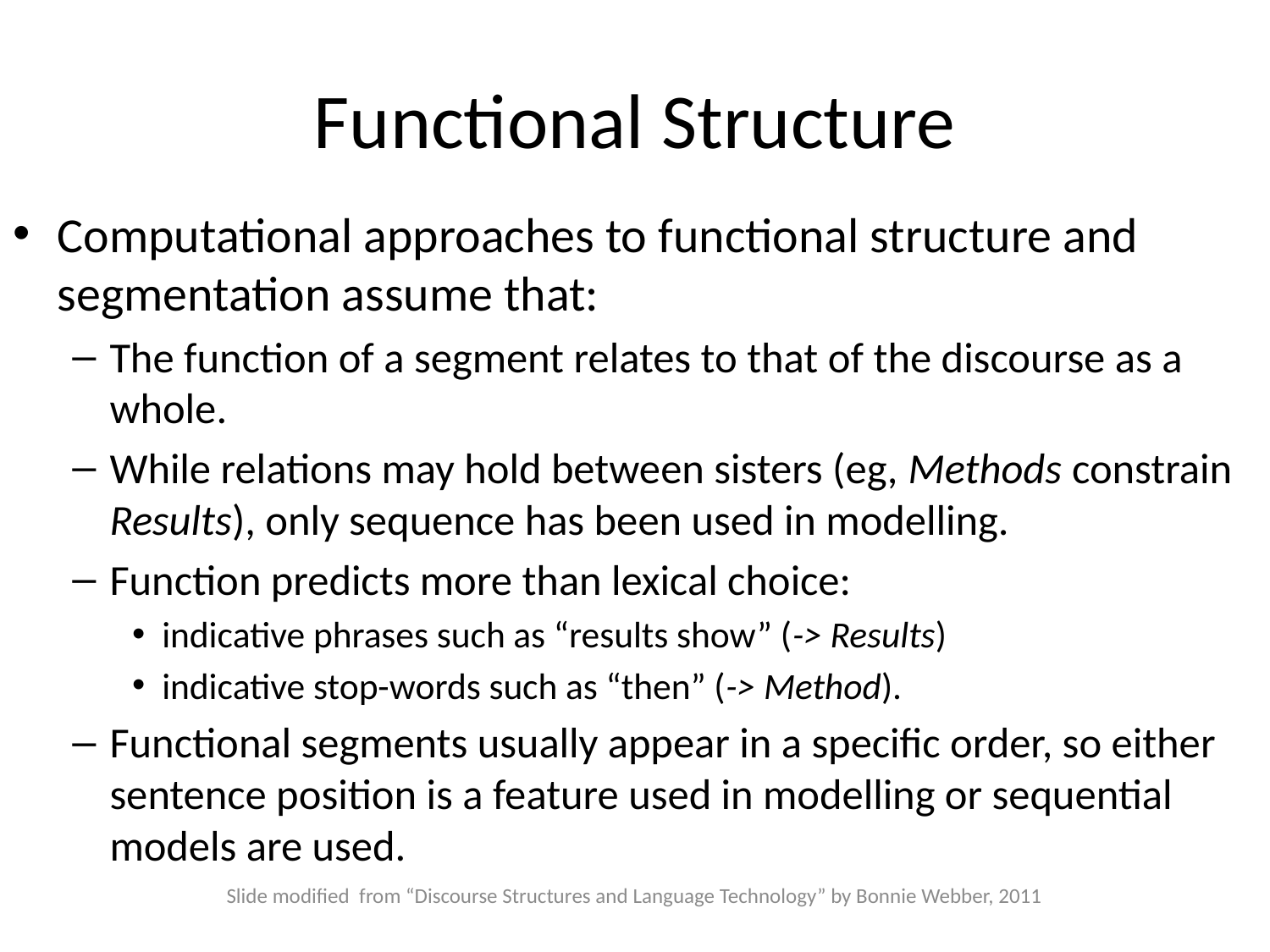

# Functional Structure
Computational approaches to functional structure and segmentation assume that:
The function of a segment relates to that of the discourse as a whole.
While relations may hold between sisters (eg, Methods constrain Results), only sequence has been used in modelling.
Function predicts more than lexical choice:
indicative phrases such as “results show” (-> Results)
indicative stop-words such as “then” (-> Method).
Functional segments usually appear in a specific order, so either sentence position is a feature used in modelling or sequential models are used.
Slide modified  from “Discourse Structures and Language Technology” by Bonnie Webber, 2011